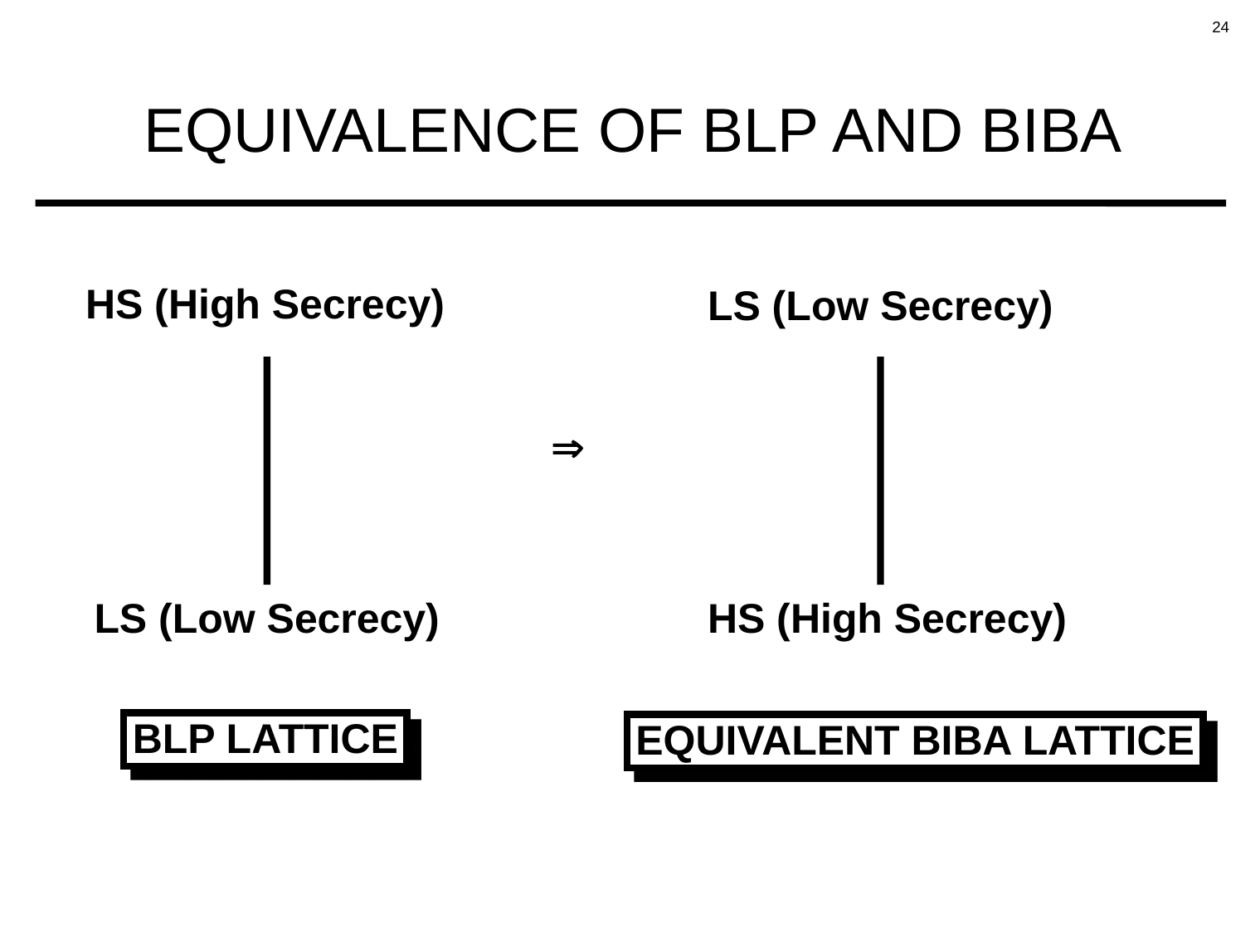

# EQUIVALENCE OF BLP AND BIBA
HS (High Secrecy)
LS (Low Secrecy)

⇒
LS (Low Secrecy)
HS (High Secrecy)
BLP LATTICE
EQUIVALENT BIBA LATTICE